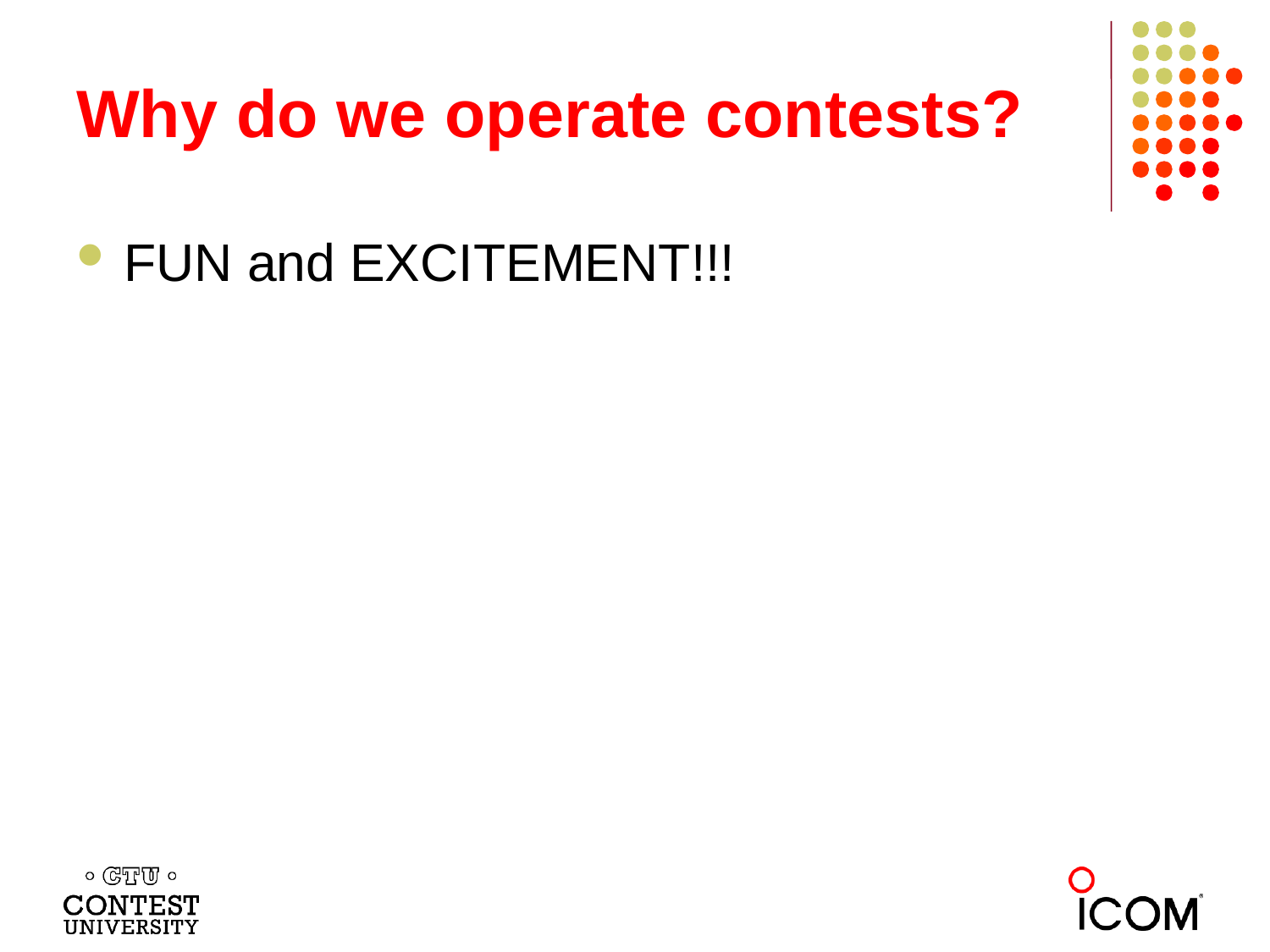

# Why do we operate contests?
FUN and EXCITEMENT!!!